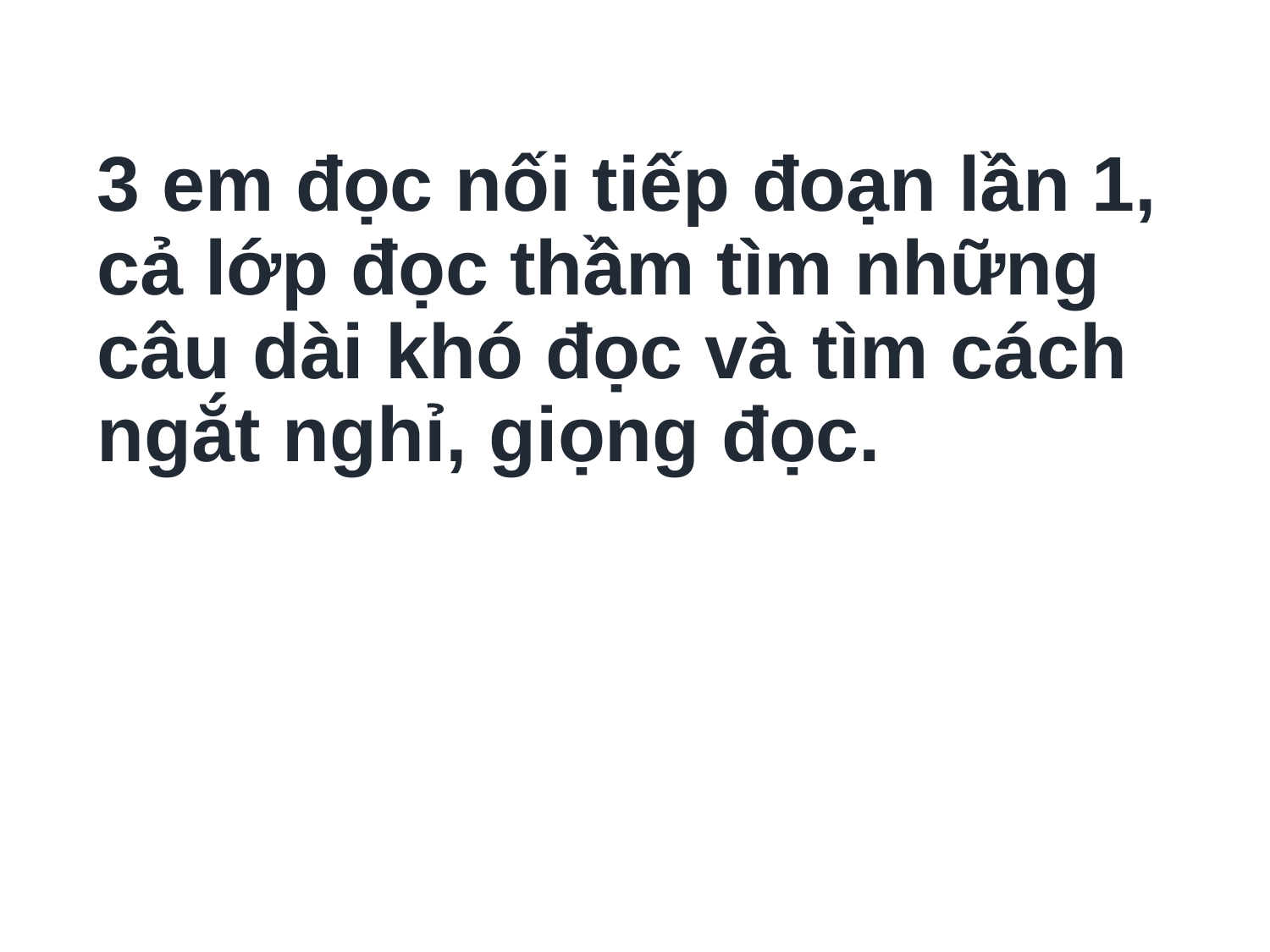

3 em đọc nối tiếp đoạn lần 1, cả lớp đọc thầm tìm những câu dài khó đọc và tìm cách ngắt nghỉ, giọng đọc.